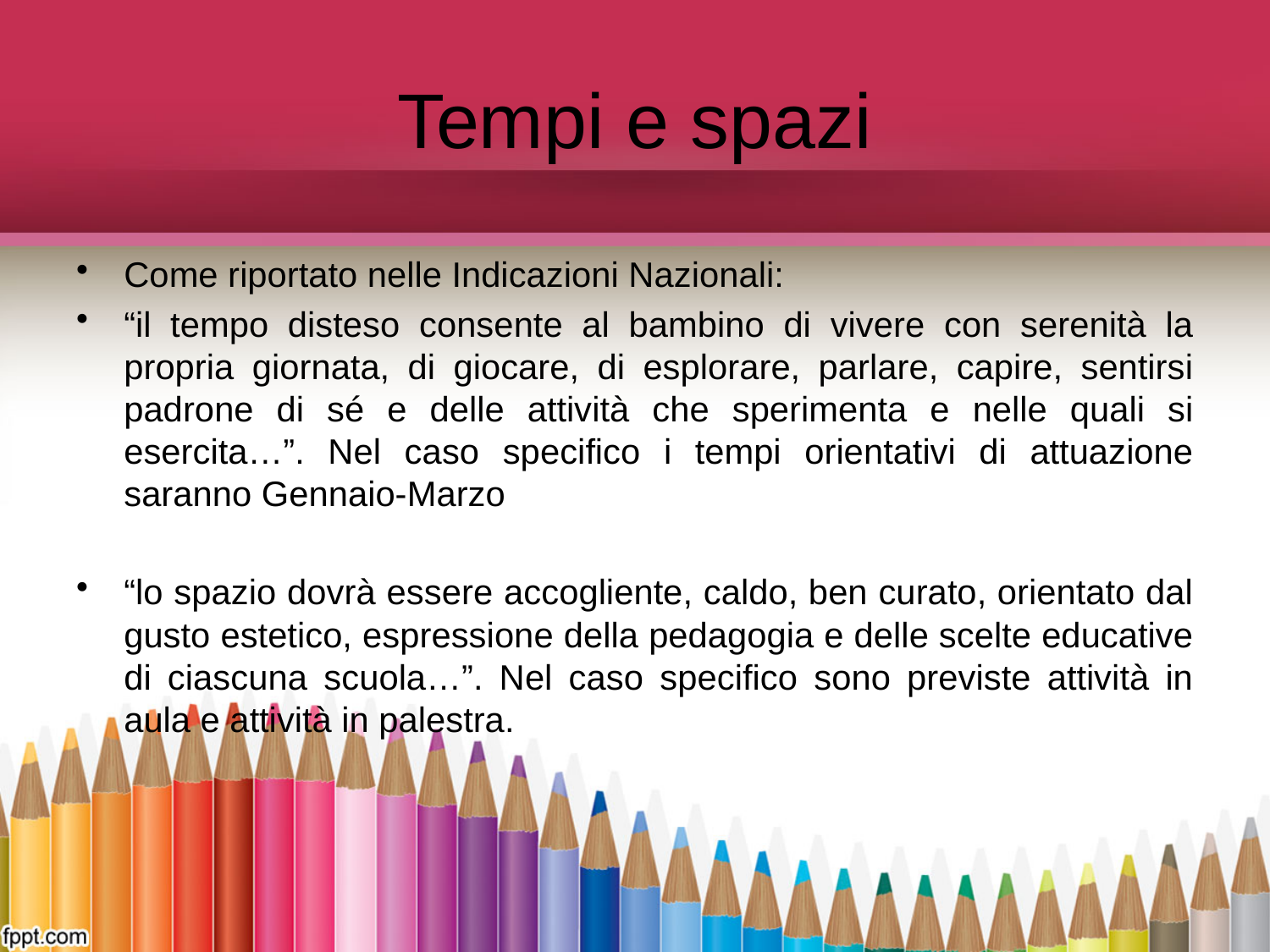

# Tempi e spazi
Come riportato nelle Indicazioni Nazionali:
“il tempo disteso consente al bambino di vivere con serenità la propria giornata, di giocare, di esplorare, parlare, capire, sentirsi padrone di sé e delle attività che sperimenta e nelle quali si esercita…”. Nel caso specifico i tempi orientativi di attuazione saranno Gennaio-Marzo

“lo spazio dovrà essere accogliente, caldo, ben curato, orientato dal gusto estetico, espressione della pedagogia e delle scelte educative di ciascuna scuola…”. Nel caso specifico sono previste attività in aula e attività in palestra.